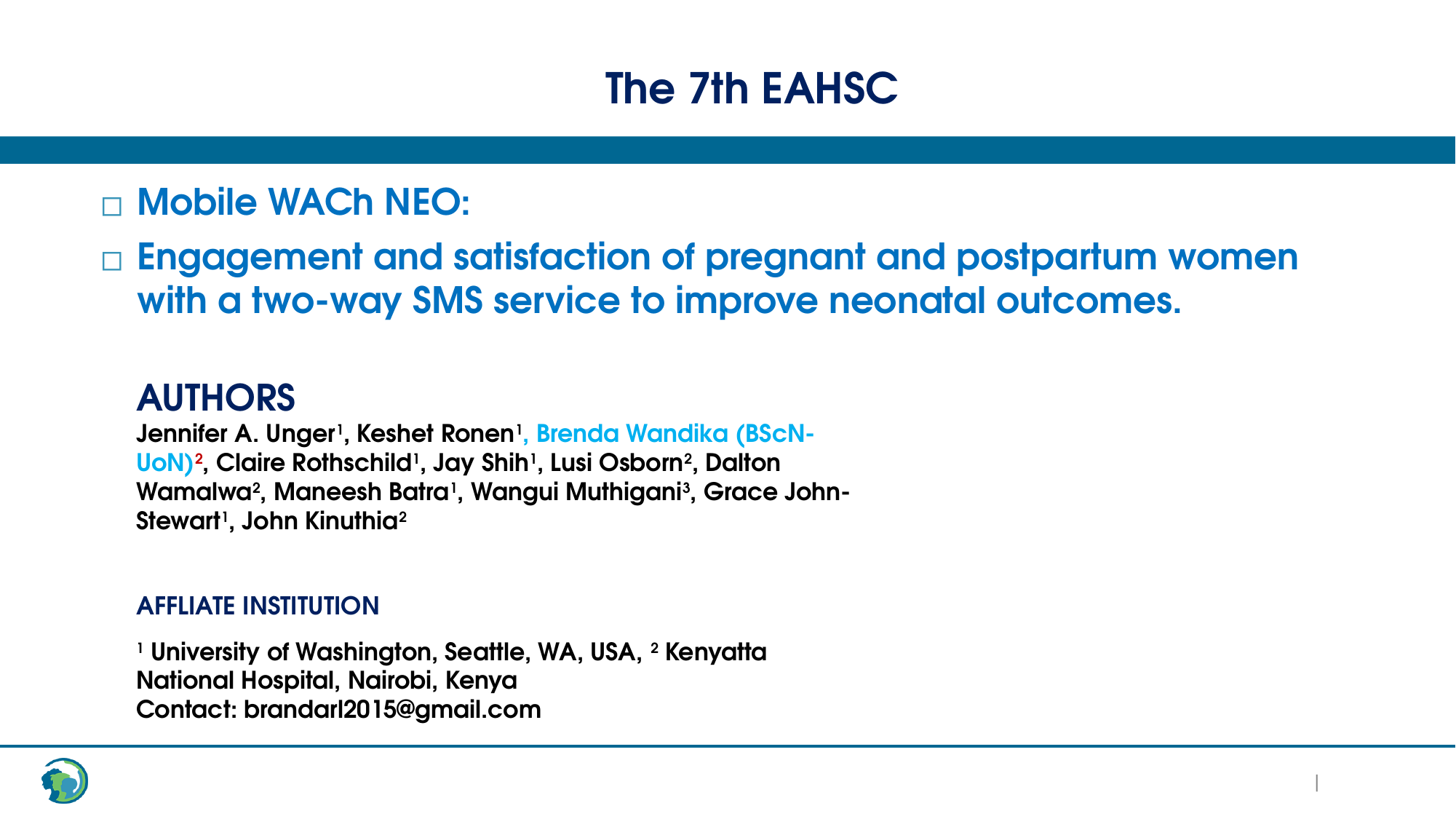

# The 7th EAHSC
Mobile WACh NEO:
Engagement and satisfaction of pregnant and postpartum women with a two-way SMS service to improve neonatal outcomes.
AUTHORS
Jennifer A. Unger1, Keshet Ronen1, Brenda Wandika (BScN-UoN)2, Claire Rothschild1, Jay Shih1, Lusi Osborn2, Dalton Wamalwa2, Maneesh Batra1, Wangui Muthigani3, Grace John-Stewart1, John Kinuthia2

AFFLIATE INSTITUTION
1 University of Washington, Seattle, WA, USA, 2 Kenyatta National Hospital, Nairobi, Kenya
Contact: brandarl2015@gmail.com